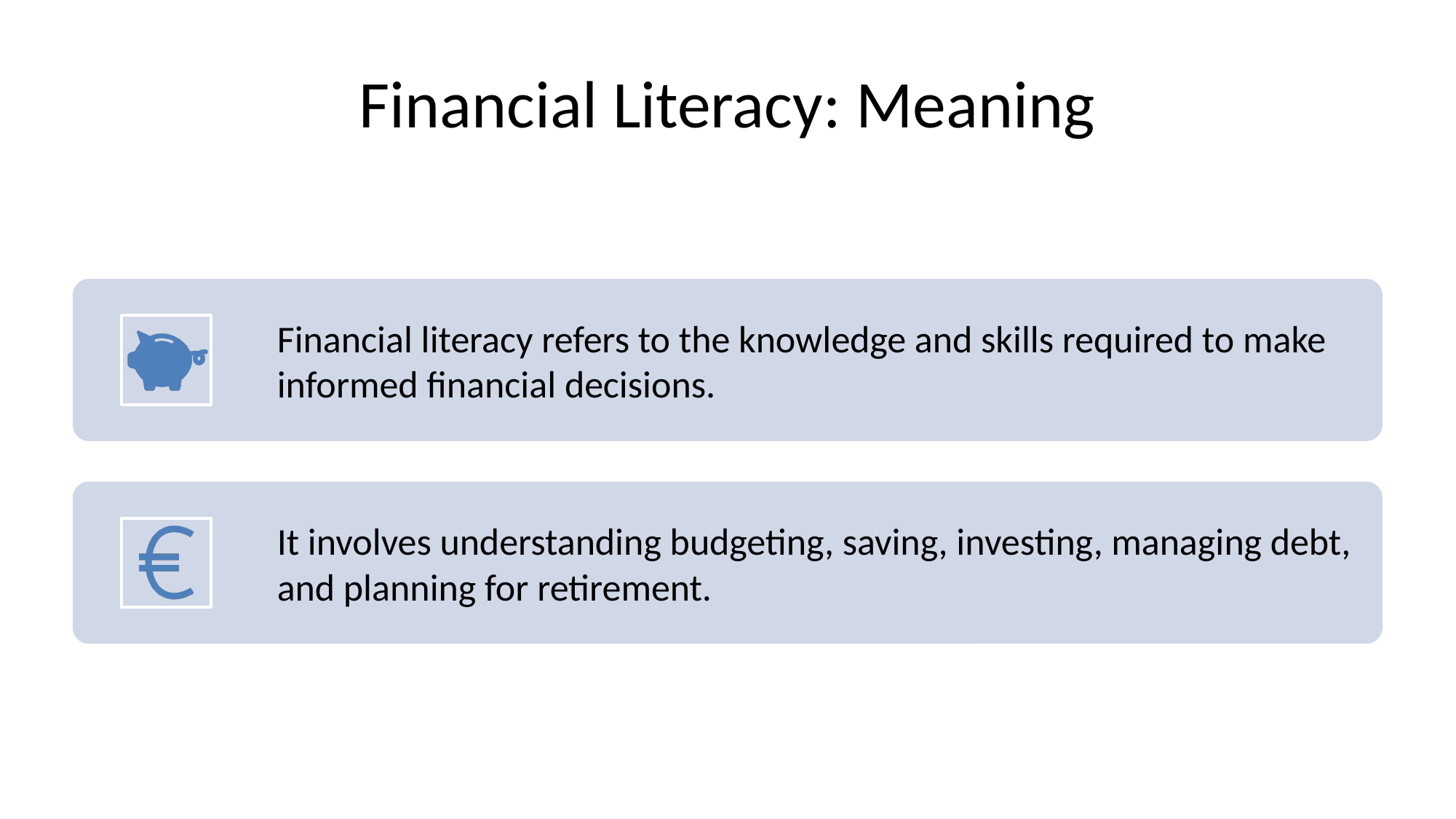

# Financial Literacy: Meaning
Financial literacy refers to the knowledge and skills required to make informed financial decisions.
It involves understanding budgeting, saving, investing, managing debt, and planning for retirement.